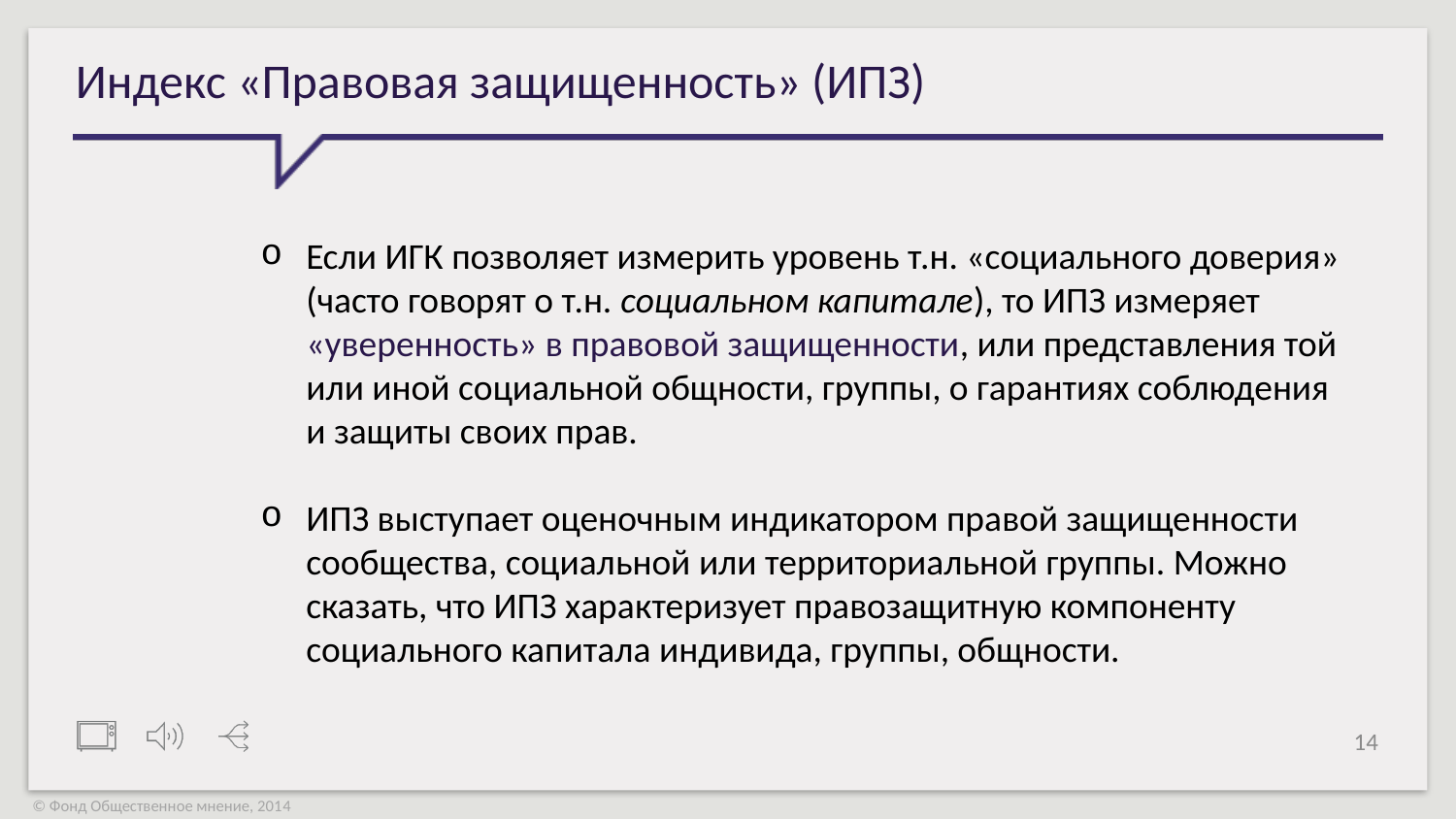

# Индекс «Правовая защищенность» (ИПЗ)
Если ИГК позволяет измерить уровень т.н. «социального доверия» (часто говорят о т.н. социальном капитале), то ИПЗ измеряет «уверенность» в правовой защищенности, или представления той или иной социальной общности, группы, о гарантиях соблюдения и защиты своих прав.

ИПЗ выступает оценочным индикатором правой защищенности сообщества, социальной или территориальной группы. Можно сказать, что ИПЗ характеризует правозащитную компоненту социального капитала индивида, группы, общности.